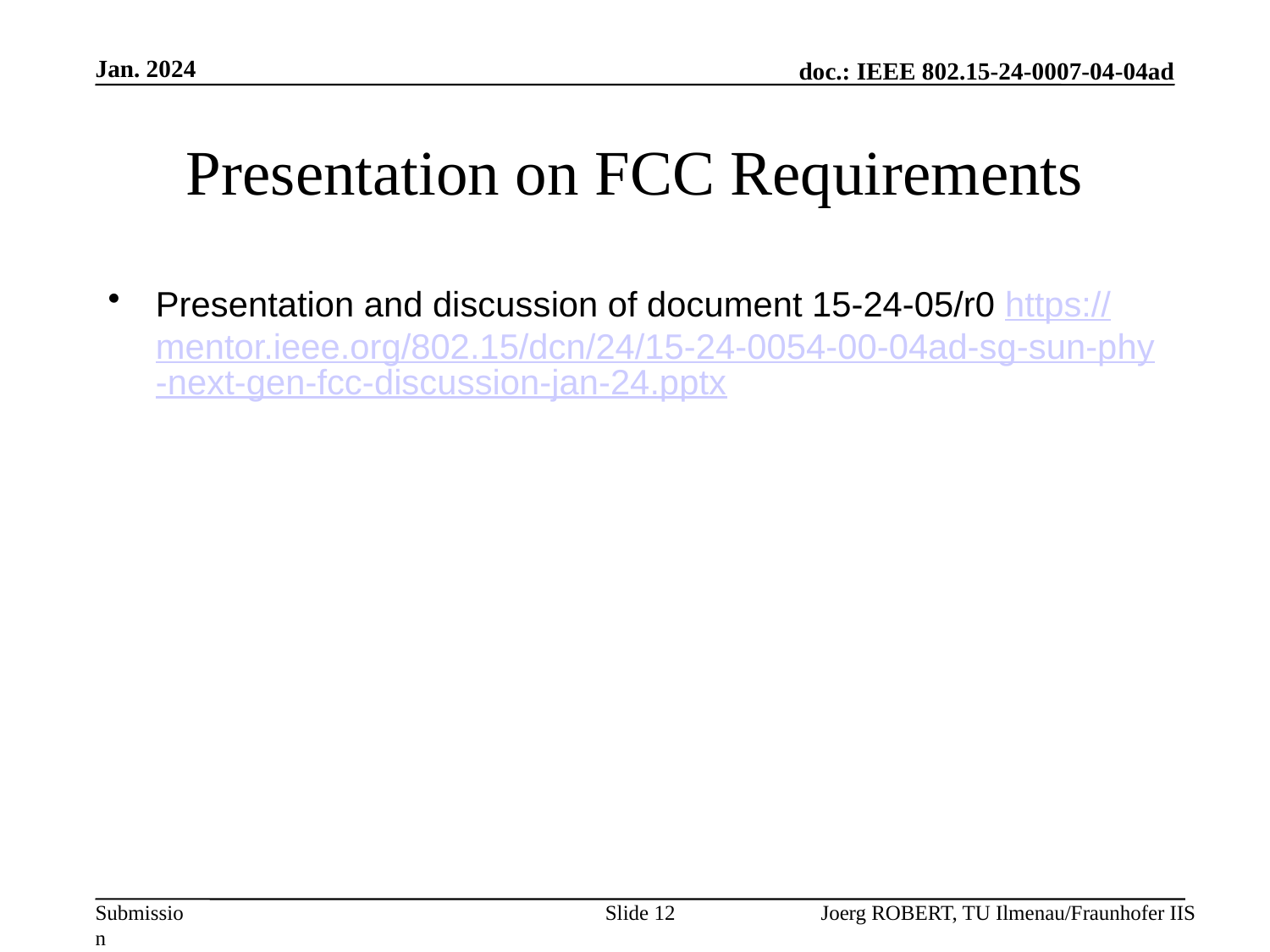

Jan. 2024
# Presentation on FCC Requirements
Presentation and discussion of document 15-24-05/r0 https://mentor.ieee.org/802.15/dcn/24/15-24-0054-00-04ad-sg-sun-phy-next-gen-fcc-discussion-jan-24.pptx

Slide 12
Joerg ROBERT, TU Ilmenau/Fraunhofer IIS